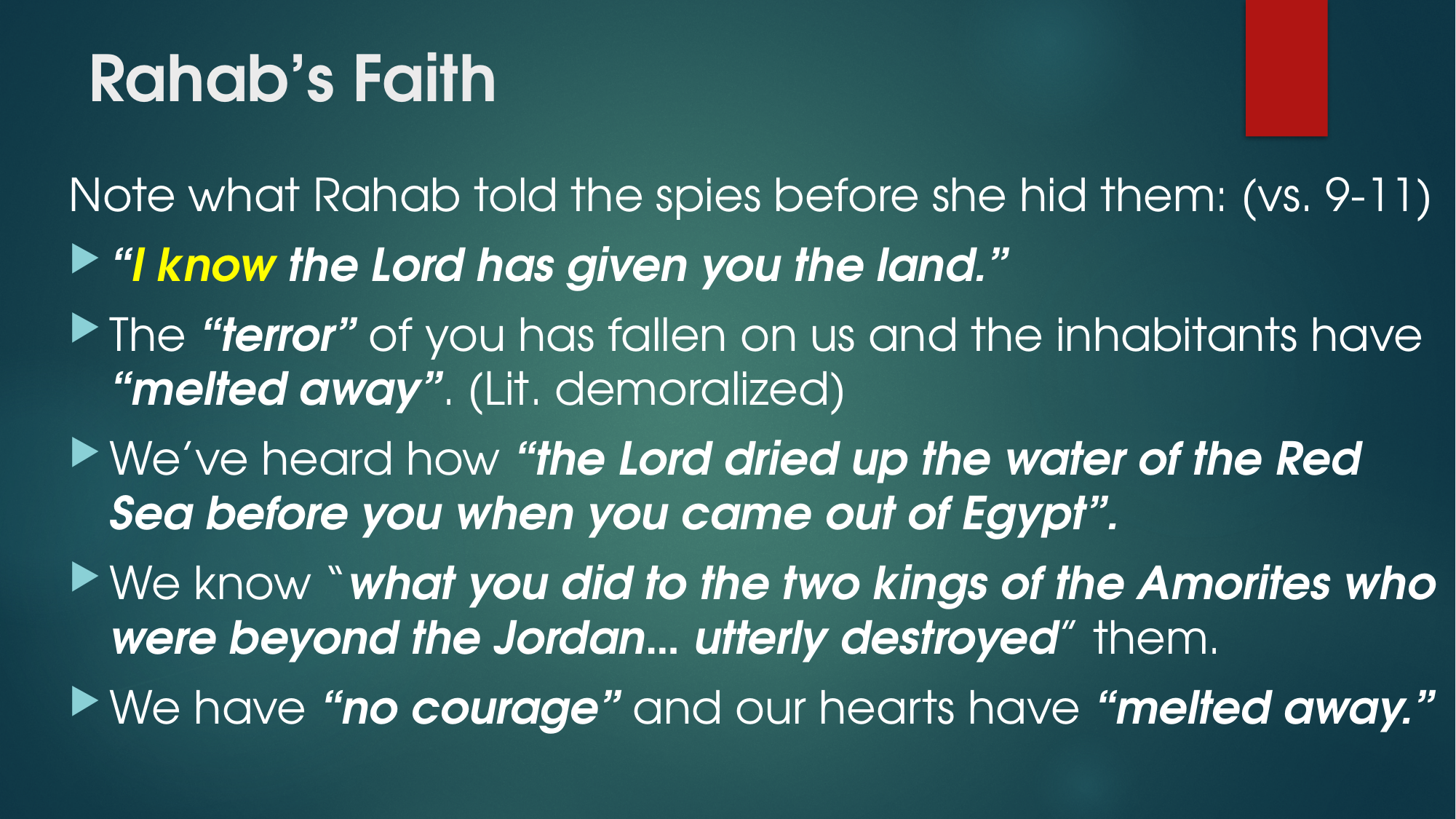

# Rahab’s Faith
Note what Rahab told the spies before she hid them: (vs. 9-11)
“I know the Lord has given you the land.”
The “terror” of you has fallen on us and the inhabitants have “melted away”. (Lit. demoralized)
We’ve heard how “the Lord dried up the water of the Red Sea before you when you came out of Egypt”.
We know “what you did to the two kings of the Amorites who were beyond the Jordan… utterly destroyed” them.
We have “no courage” and our hearts have “melted away.”